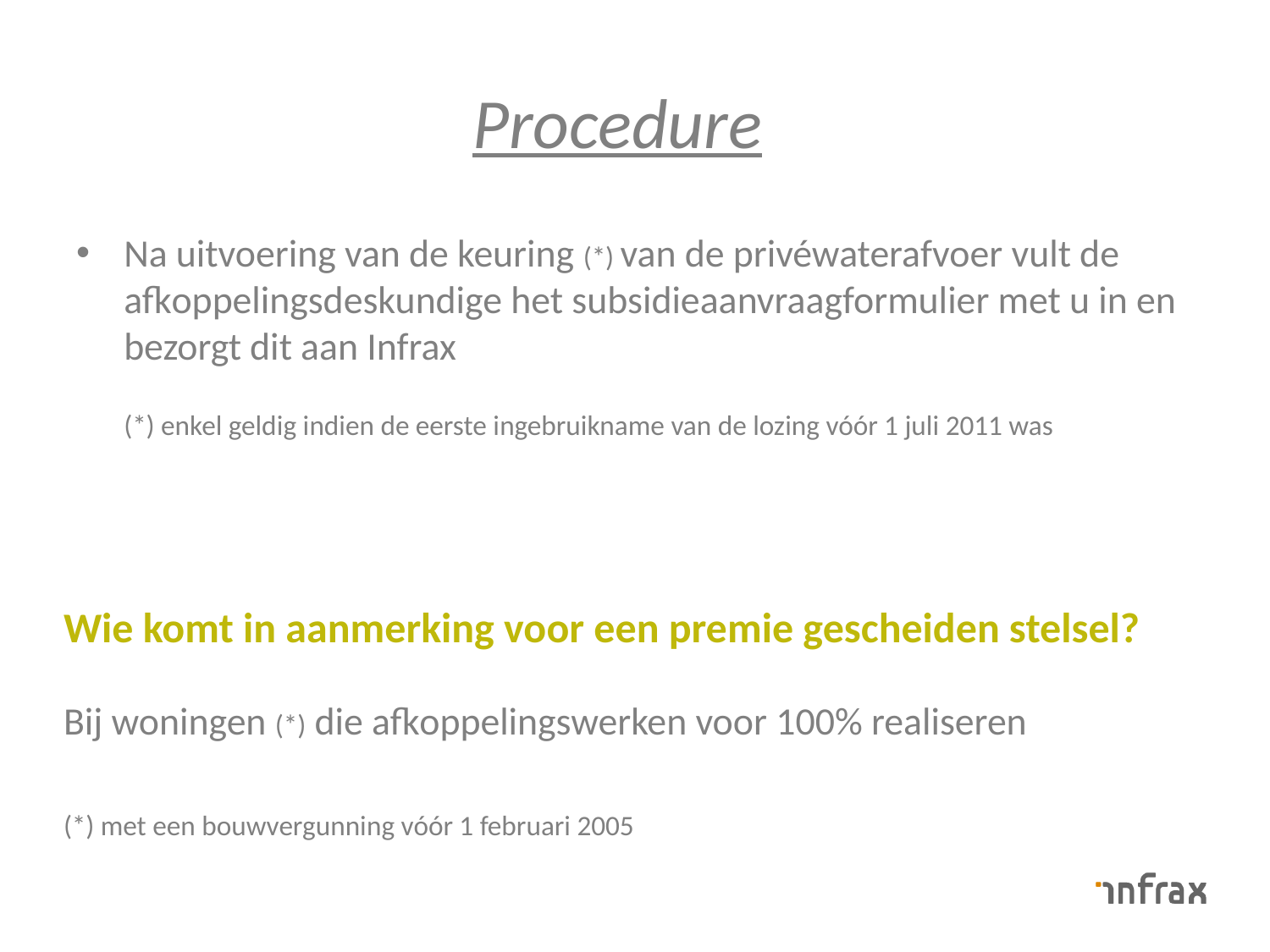

# Procedure
Na uitvoering van de keuring (*) van de privéwaterafvoer vult de afkoppelingsdeskundige het subsidieaanvraagformulier met u in en bezorgt dit aan Infrax
(*) enkel geldig indien de eerste ingebruikname van de lozing vóór 1 juli 2011 was
Wie komt in aanmerking voor een premie gescheiden stelsel?

Bij woningen (*) die afkoppelingswerken voor 100% realiseren

(*) met een bouwvergunning vóór 1 februari 2005